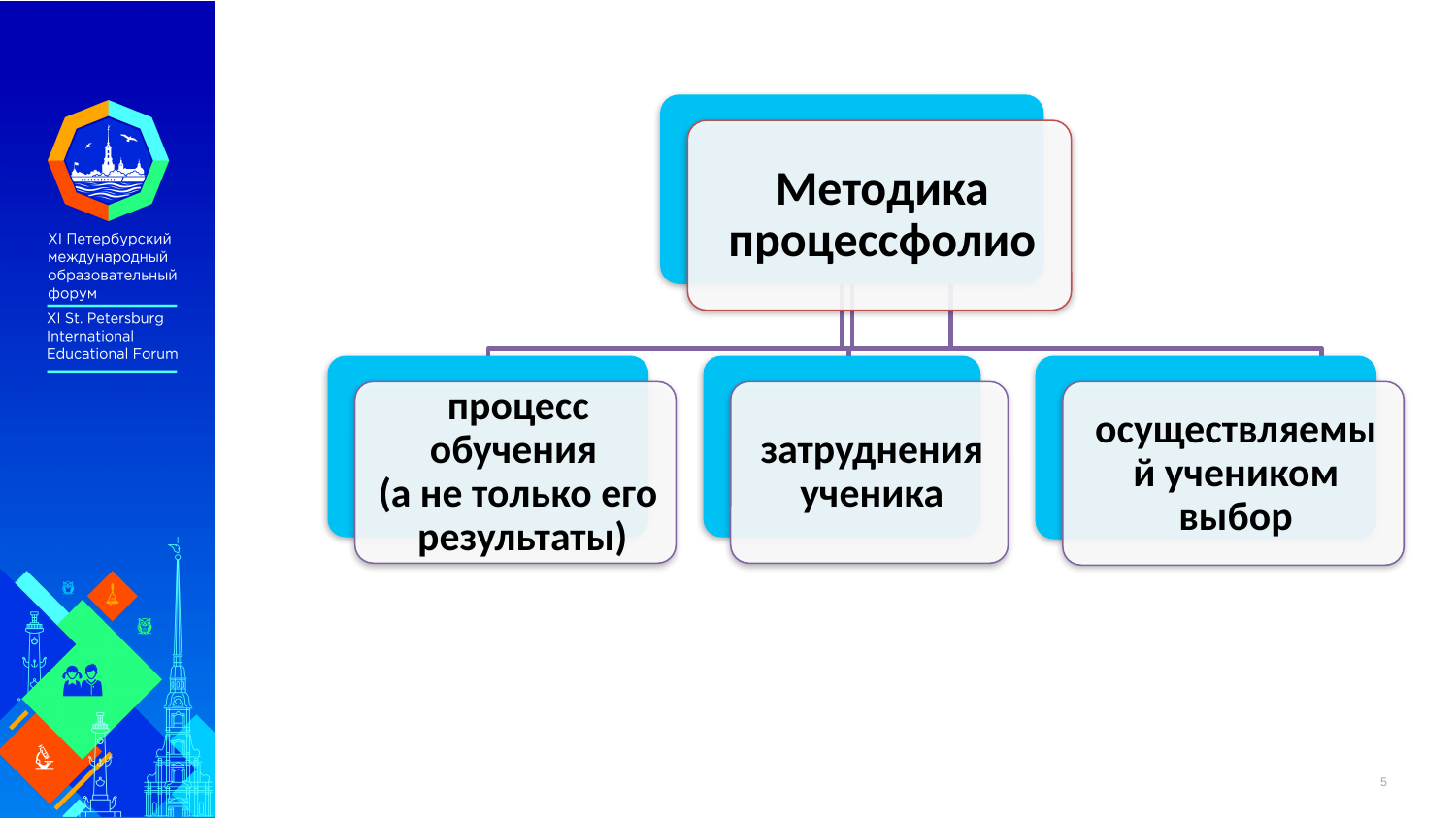

Методика процессфолио
процесс обучения
(а не только его  результаты)
затруднения ученика
осуществляемый учеником выбор
5